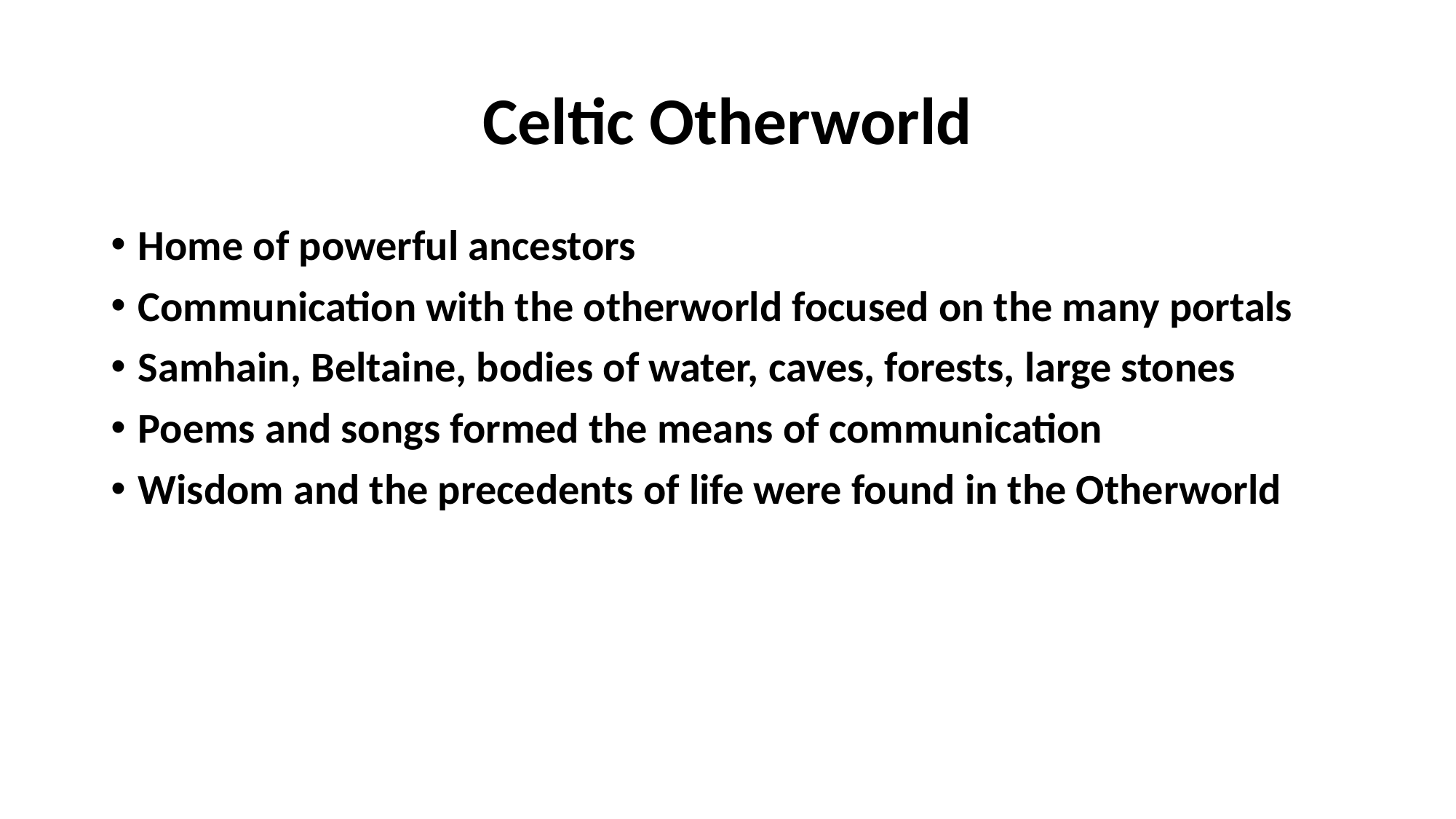

# Celtic Otherworld
Home of powerful ancestors
Communication with the otherworld focused on the many portals
Samhain, Beltaine, bodies of water, caves, forests, large stones
Poems and songs formed the means of communication
Wisdom and the precedents of life were found in the Otherworld